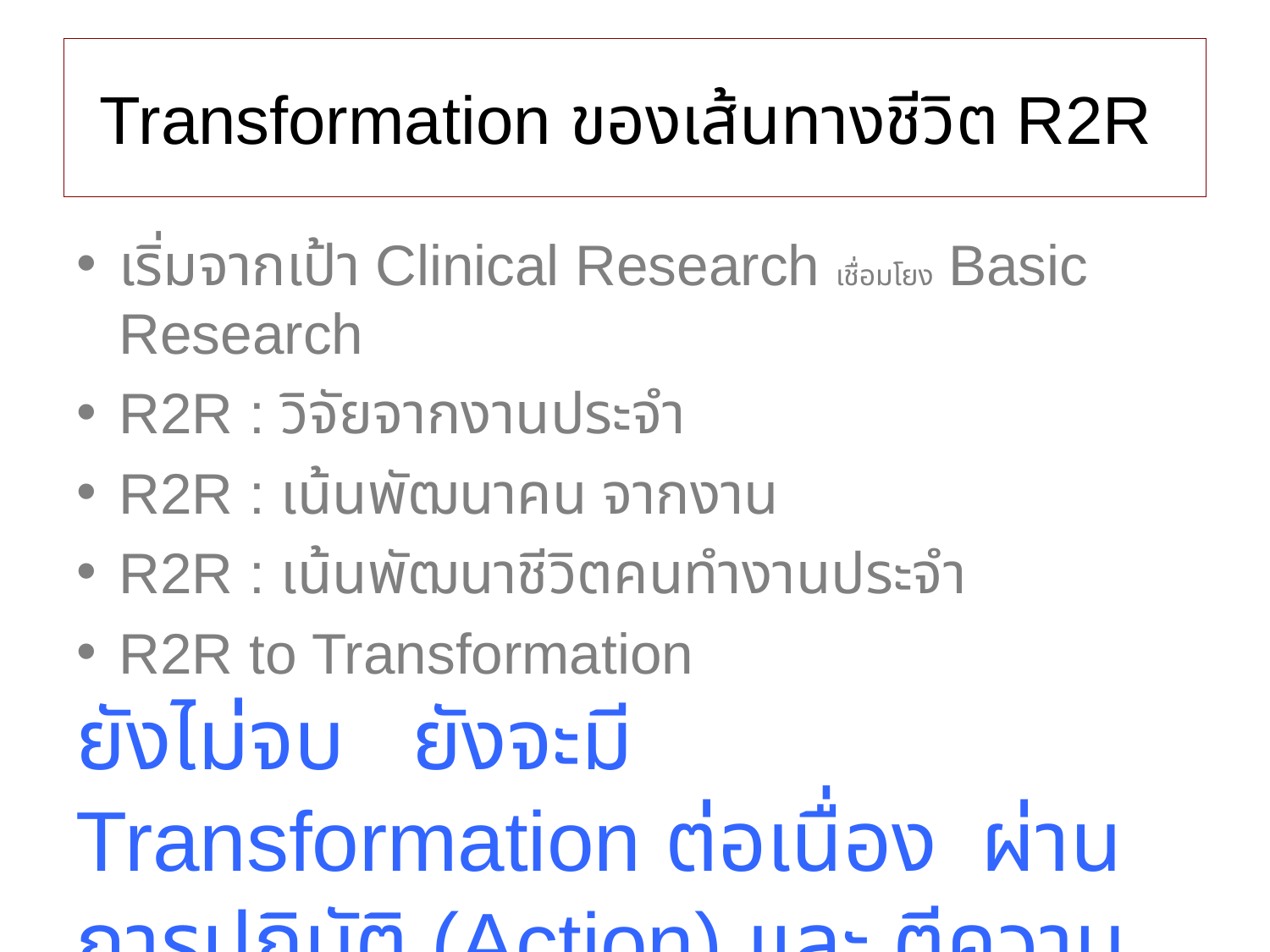

# Transformation ของเส้นทางชีวิต R2R
เริ่มจากเป้า Clinical Research เชื่อมโยง Basic Research
R2R : วิจัยจากงานประจำ
R2R : เน้นพัฒนาคน จากงาน
R2R : เน้นพัฒนาชีวิตคนทำงานประจำ
R2R to Transformation
ยังไม่จบ   ยังจะมี Transformation ต่อเนื่อง  ผ่านการปฏิบัติ (Action) และ ตีความ (Reflection)